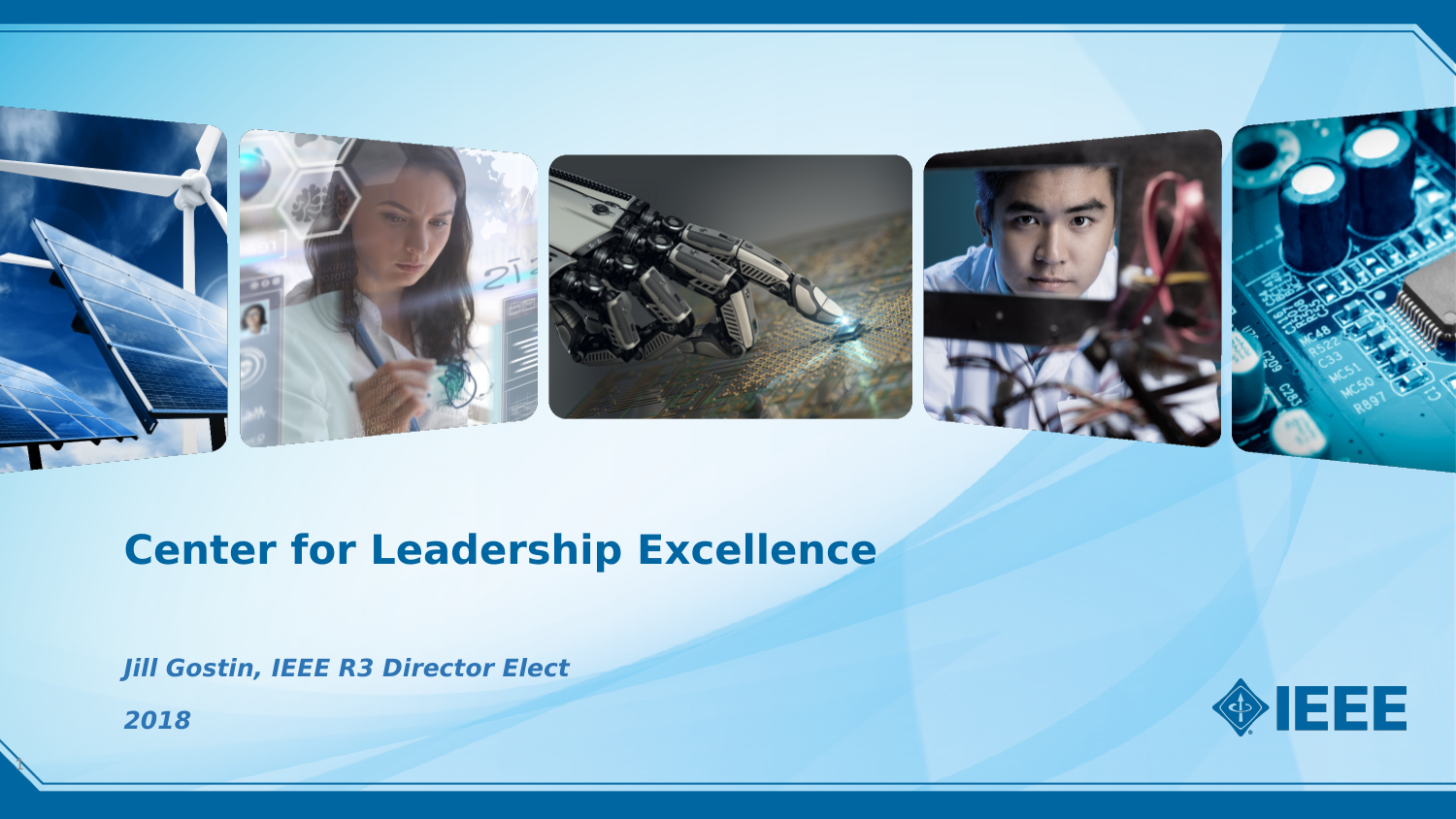

# Center for Leadership Excellence

Jill Gostin, IEEE R3 Director Elect

2018
6 October 2015
1